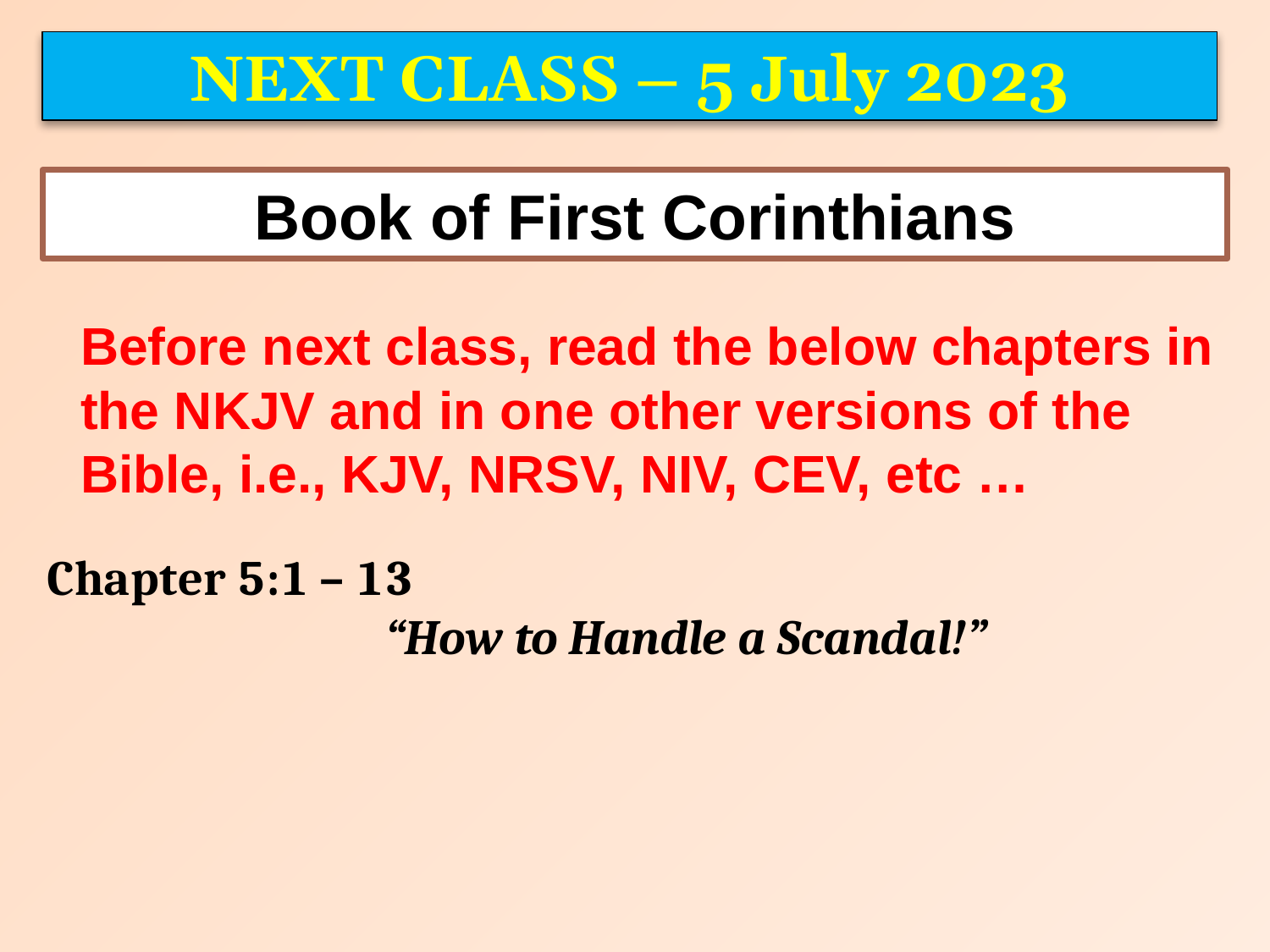

NEXT CLASS – 5 July 2023
Book of First Corinthians
	Before next class, read the below chapters in the NKJV and in one other versions of the Bible, i.e., KJV, NRSV, NIV, CEV, etc …
Chapter 5:1 – 13                                                                                   “How to Handle a Scandal!”